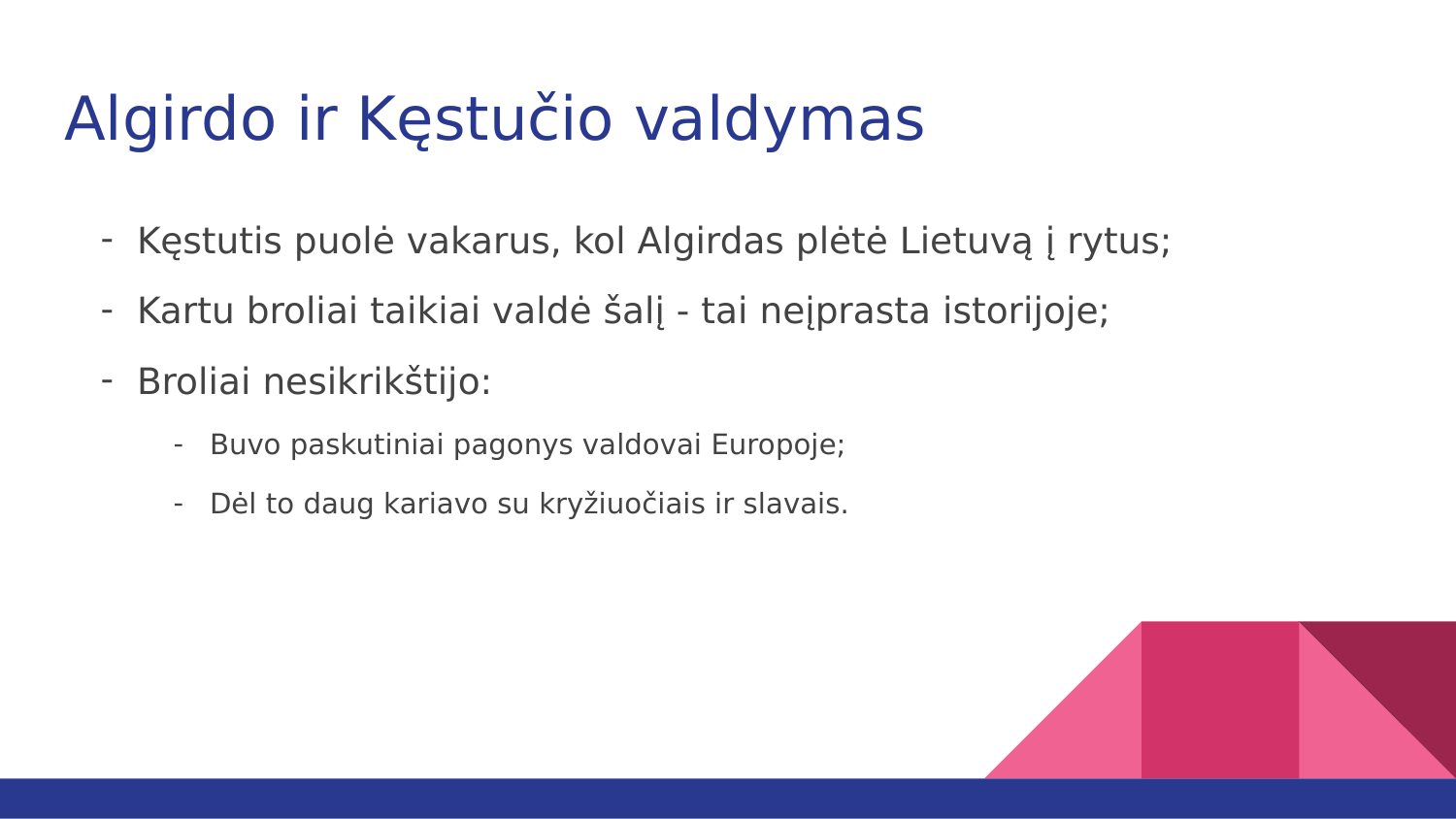

# Algirdo ir Kęstučio valdymas
Kęstutis puolė vakarus, kol Algirdas plėtė Lietuvą į rytus;
Kartu broliai taikiai valdė šalį - tai neįprasta istorijoje;
Broliai nesikrikštijo:
Buvo paskutiniai pagonys valdovai Europoje;
Dėl to daug kariavo su kryžiuočiais ir slavais.